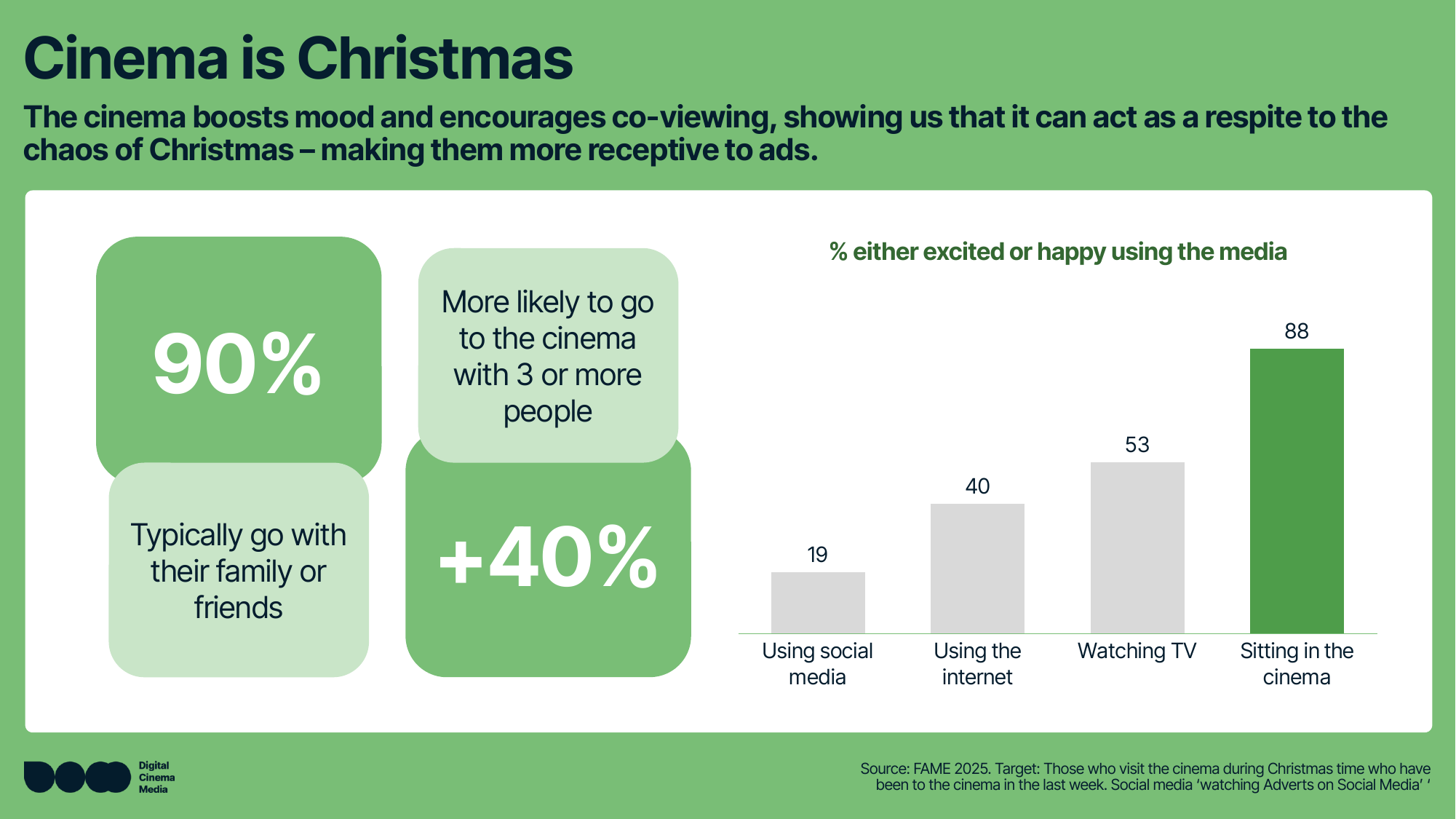

# Cinema is Christmas
The cinema boosts mood and encourages co-viewing, showing us that it can act as a respite to the chaos of Christmas – making them more receptive to ads.
90%
% either excited or happy using the media
More likely to go to the cinema with 3 or more people

### Chart

| Category | Any co-viewing |
|---|---|
| Using social media | 19.0 |
| Using the internet | 40.0 |
| Watching TV | 53.0 |
| Sitting in the cinema | 88.0 |
+40%
Typically go with their family or friends
Source: FAME 2025. Target: Those who visit the cinema during Christmas time who have been to the cinema in the last week. Social media ‘watching Adverts on Social Media’ ‘